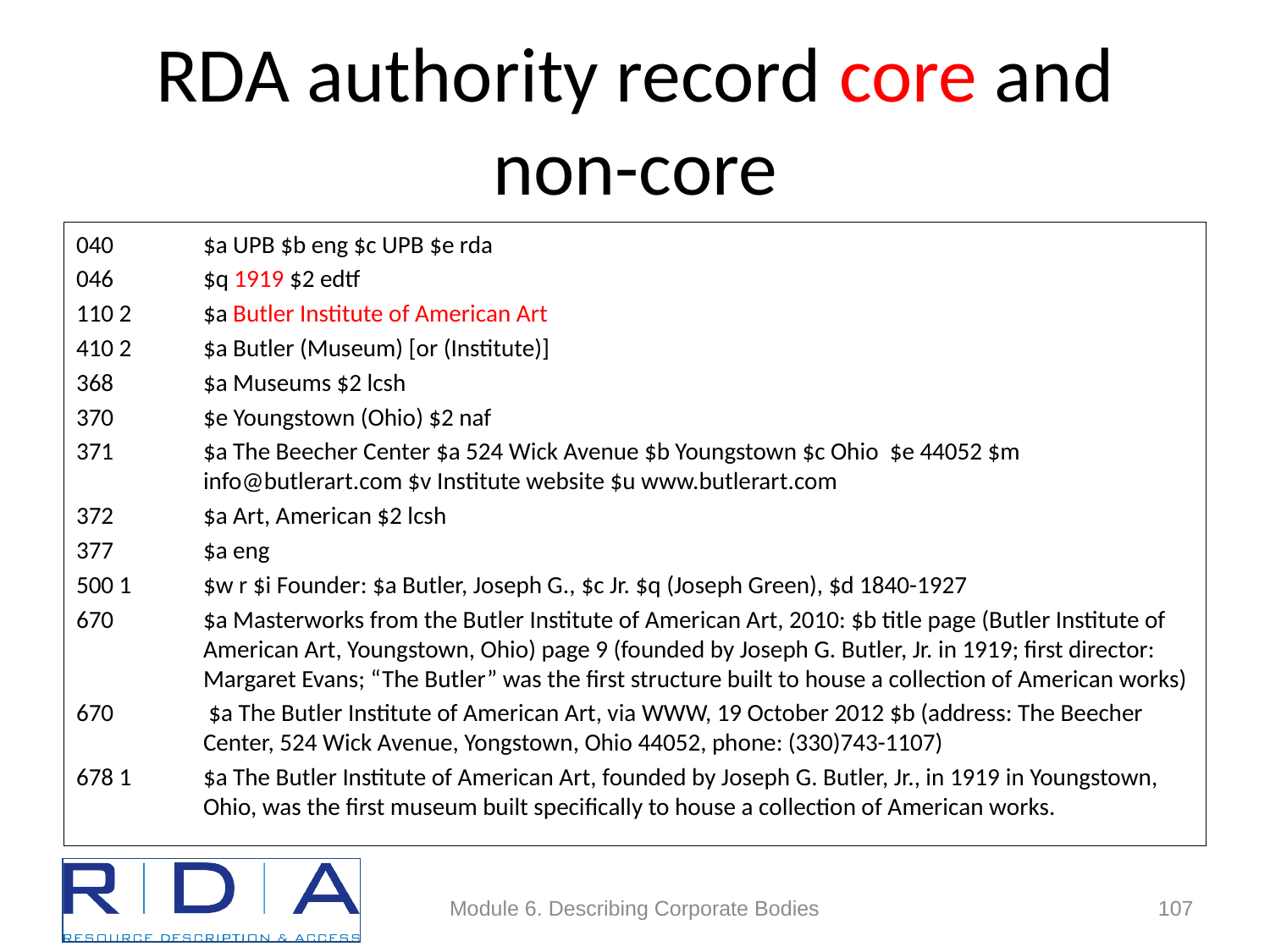

# RDA authority record core and non-core
040	$a UPB $b eng $c UPB $e rda
046	$q 1919 $2 edtf
110 2	$a Butler Institute of American Art
410 2	$a Butler (Museum) [or (Institute)]
368	$a Museums $2 lcsh
370	$e Youngstown (Ohio) $2 naf
371	$a The Beecher Center $a 524 Wick Avenue $b Youngstown $c Ohio  $e 44052 $m info@butlerart.com $v Institute website $u www.butlerart.com
372	$a Art, American $2 lcsh
377	$a eng
500 1	$w r $i Founder: $a Butler, Joseph G., $c Jr. $q (Joseph Green), $d 1840-1927
670	$a Masterworks from the Butler Institute of American Art, 2010: $b title page (Butler Institute of American Art, Youngstown, Ohio) page 9 (founded by Joseph G. Butler, Jr. in 1919; first director: Margaret Evans; “The Butler” was the first structure built to house a collection of American works)
670	 $a The Butler Institute of American Art, via WWW, 19 October 2012 $b (address: The Beecher Center, 524 Wick Avenue, Yongstown, Ohio 44052, phone: (330)743-1107)
678 1	$a The Butler Institute of American Art, founded by Joseph G. Butler, Jr., in 1919 in Youngstown, Ohio, was the first museum built specifically to house a collection of American works.
Module 6. Describing Corporate Bodies
107